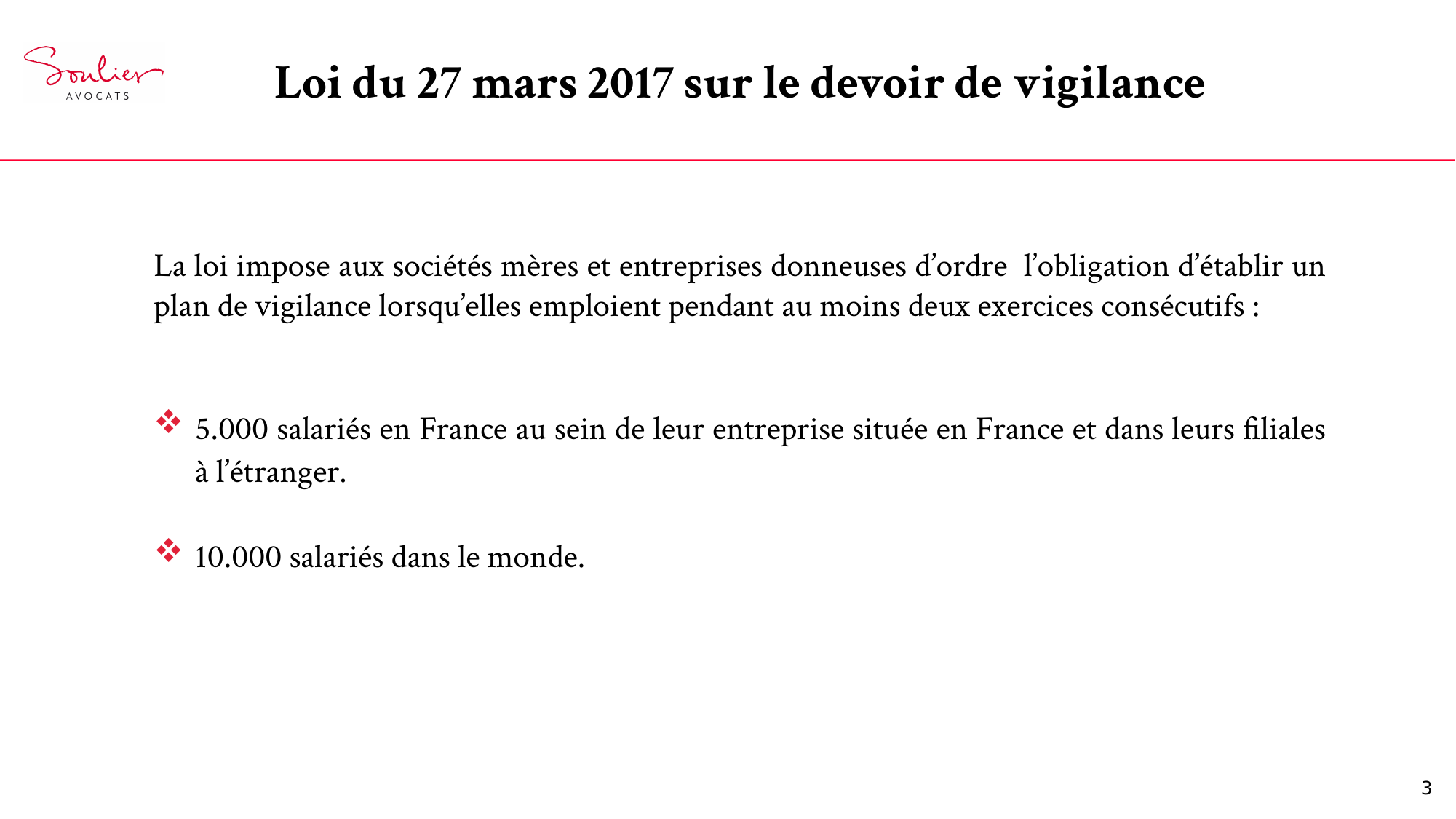

# Loi du 27 mars 2017 sur le devoir de vigilance

La loi impose aux sociétés mères et entreprises donneuses d’ordre  l’obligation d’établir un plan de vigilance lorsqu’elles emploient pendant au moins deux exercices consécutifs :

5.000 salariés en France au sein de leur entreprise située en France et dans leurs filiales à l’étranger.

10.000 salariés dans le monde.

3